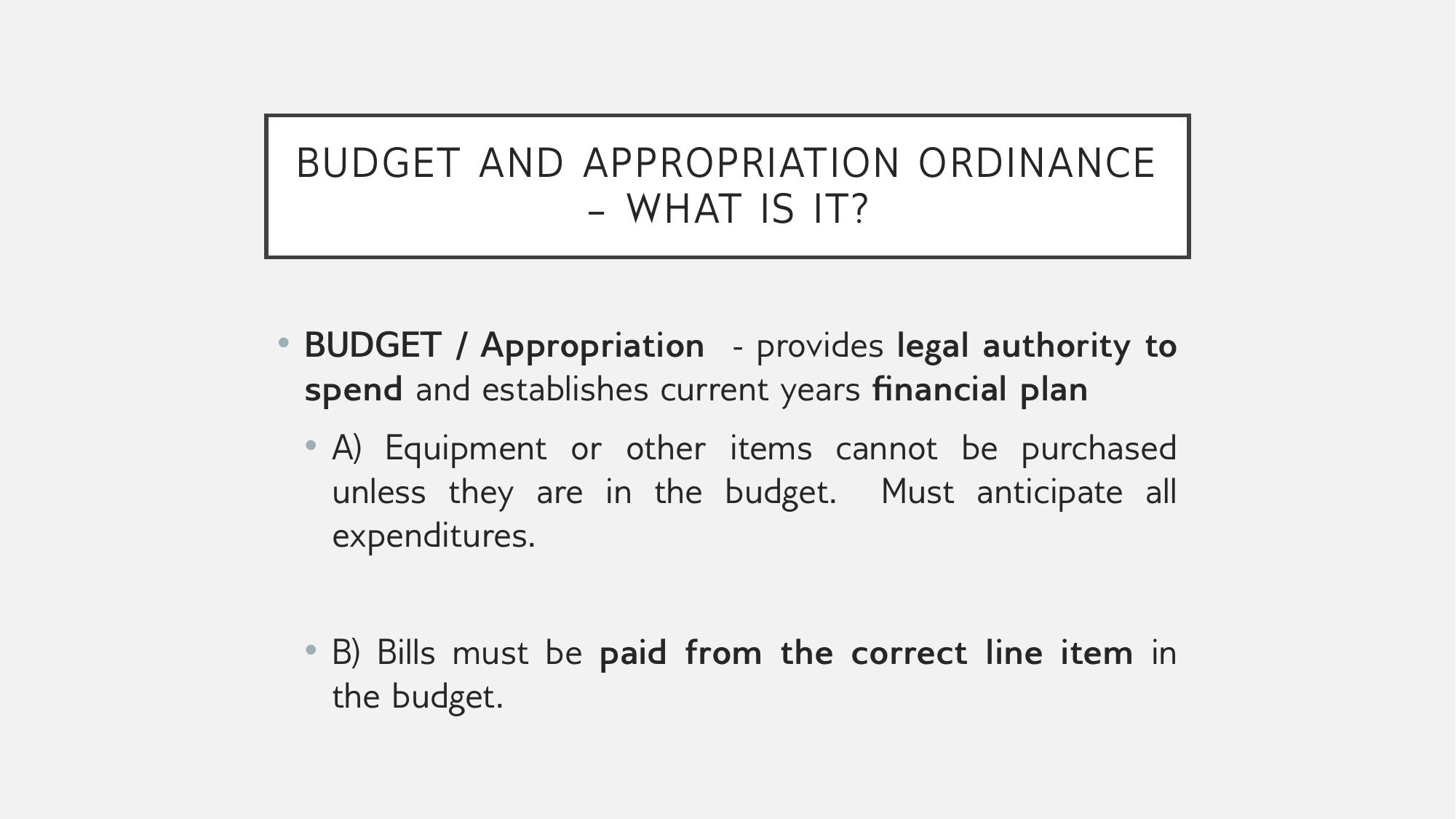

# Budget and appropriation Ordinance – what is it?
BUDGET / Appropriation  - provides legal authority to spend and establishes current years financial plan
A) Equipment or other items cannot be purchased unless they are in the budget.  Must anticipate all expenditures.

B) Bills must be paid from the correct line item in the budget.